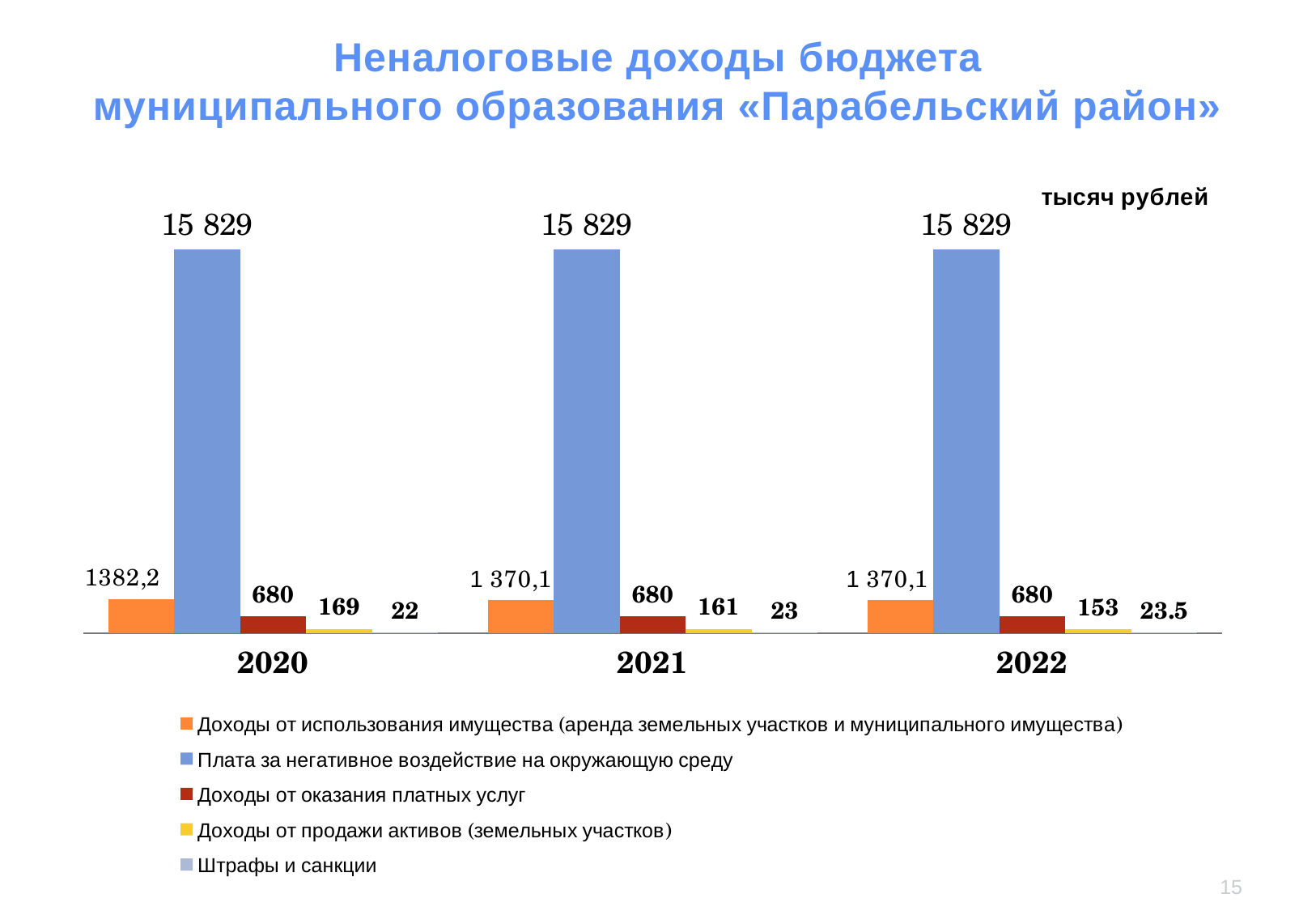

Неналоговые доходы бюджета
муниципального образования «Парабельский район»

### Chart

| Category | Доходы от использования имущества (аренда земельных участков и муниципального имущества) | Плата за негативное воздействие на окружающую среду | Доходы от оказания платных услуг | Доходы от продажи активов (земельных участков) | Штрафы и санкции |
|---|---|---|---|---|---|
| 2020 | 1382.2 | 15829.0 | 680.0 | 169.0 | 22.0 |
| 2021 | 1370.1 | 15829.0 | 680.0 | 161.0 | 23.0 |
| 2022 | 1370.1 | 15829.0 | 680.0 | 153.0 | 23.5 |
15